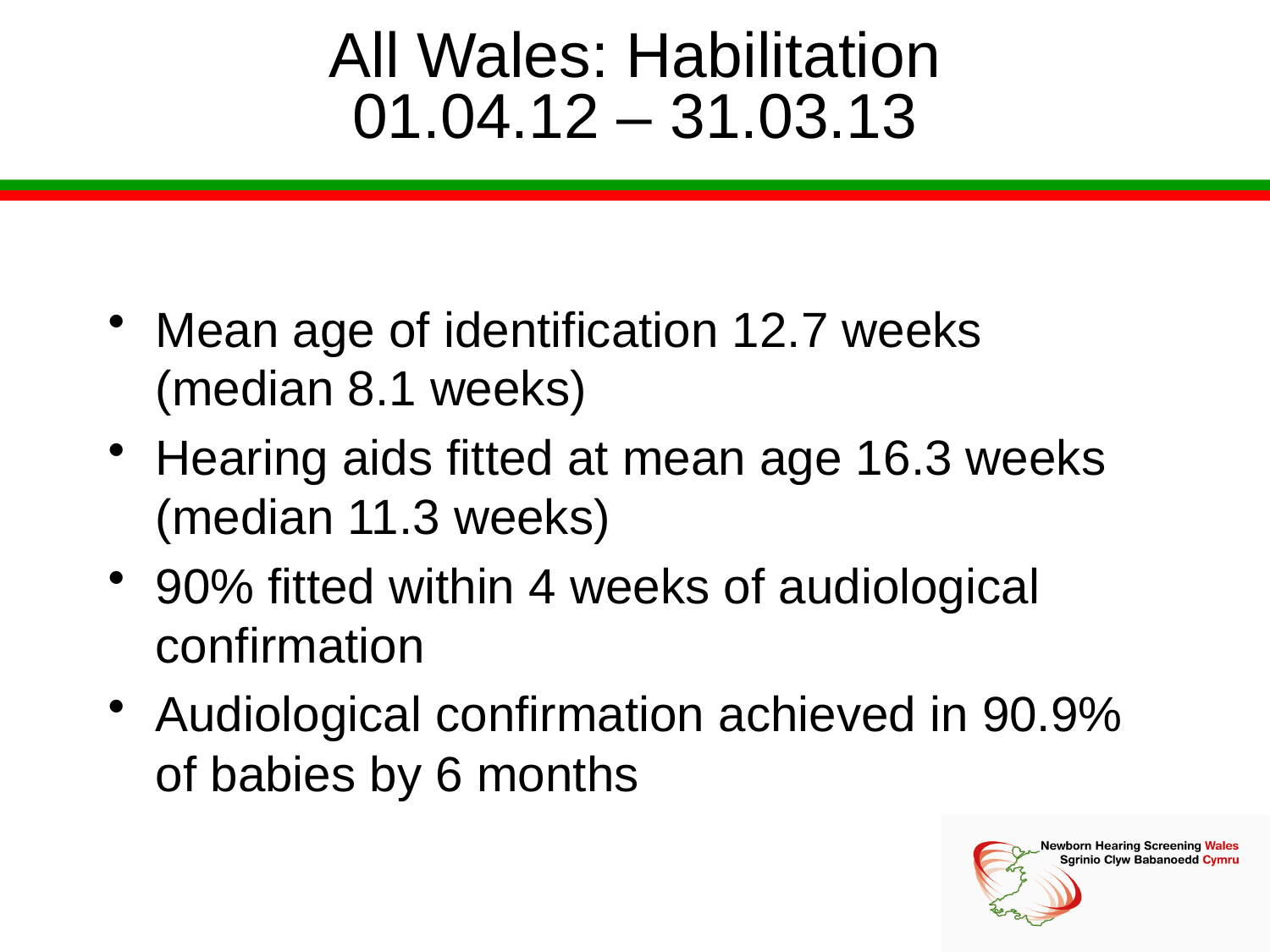

# All Wales: Habilitation 01.04.12 – 31.03.13

Mean age of identification 12.7 weeks (median 8.1 weeks)
Hearing aids fitted at mean age 16.3 weeks (median 11.3 weeks)
90% fitted within 4 weeks of audiological confirmation
Audiological confirmation achieved in 90.9% of babies by 6 months